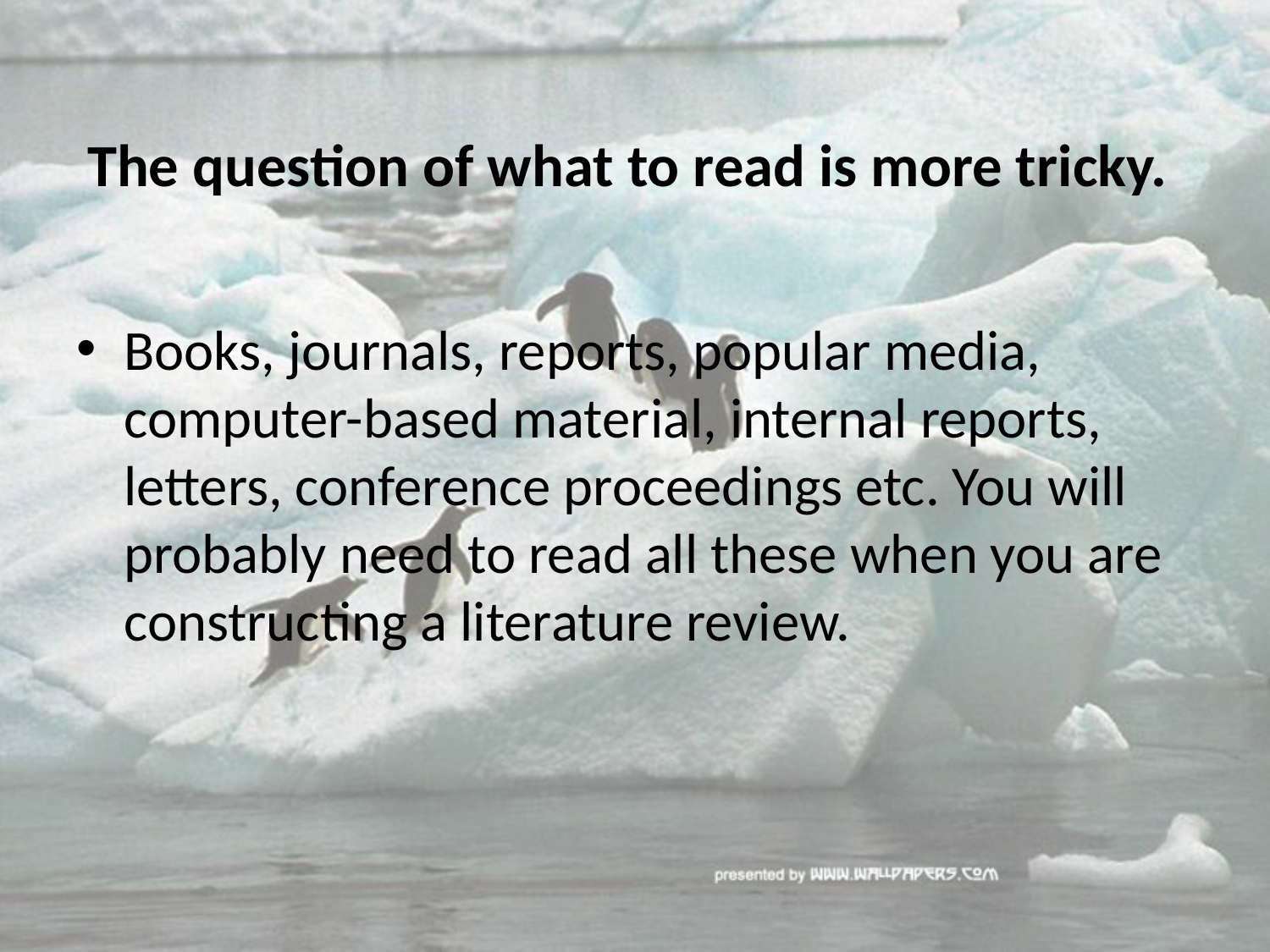

# The question of what to read is more tricky.
Books, journals, reports, popular media, computer-based material, internal reports, letters, conference proceedings etc. You will probably need to read all these when you are constructing a literature review.